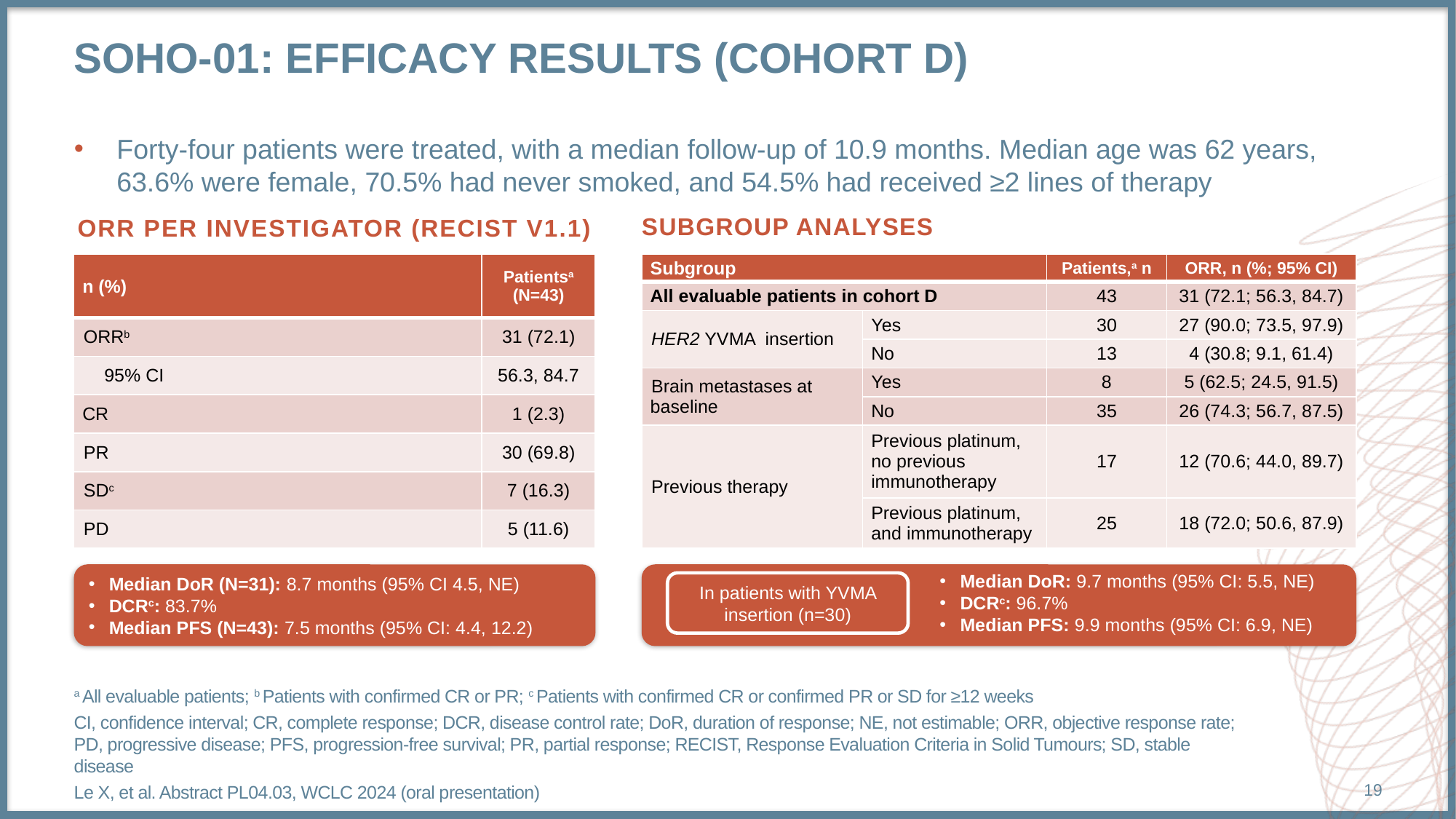

# Soho-01: efficacy results (cohort d)
Forty-four patients were treated, with a median follow-up of 10.9 months. Median age was 62 years, 63.6% were female, 70.5% had never smoked, and 54.5% had received ≥2 lines of therapy

SUBGROUP ANALYSES
ORR PER INVESTIGATOR (RECIST V1.1)
| n (%) | Patientsa (N=43) |
| --- | --- |
| ORRb | 31 (72.1) |
| 95% CI | 56.3, 84.7 |
| CR | 1 (2.3) |
| PR | 30 (69.8) |
| SDc | 7 (16.3) |
| PD | 5 (11.6) |
| Subgroup |  | Patients,a n | ORR, n (%; 95% CI) |
| --- | --- | --- | --- |
| All evaluable patients in cohort D |  | 43 | 31 (72.1; 56.3, 84.7) |
| HER2 YVMA insertion | Yes | 30 | 27 (90.0; 73.5, 97.9) |
|  | No | 13 | 4 (30.8; 9.1, 61.4) |
| Brain metastases at baseline | Yes | 8 | 5 (62.5; 24.5, 91.5) |
|  | No | 35 | 26 (74.3; 56.7, 87.5) |
| Previous therapy | Previous platinum, no previous immunotherapy | 17 | 12 (70.6; 44.0, 89.7) |
|  | Previous platinum, and immunotherapy | 25 | 18 (72.0; 50.6, 87.9) |
Median DoR (N=31): 8.7 months (95% CI 4.5, NE)
DCRc: 83.7%
Median PFS (N=43): 7.5 months (95% CI: 4.4, 12.2)

Median DoR: 9.7 months (95% CI: 5.5, NE)
DCRc: 96.7%
Median PFS: 9.9 months (95% CI: 6.9, NE)
In patients with YVMA insertion (n=30)
DCR: 96.7%

a All evaluable patients; b Patients with confirmed CR or PR; c Patients with confirmed CR or confirmed PR or SD for ≥12 weeks
CI, confidence interval; CR, complete response; DCR, disease control rate; DoR, duration of response; NE, not estimable; ORR, objective response rate; PD, progressive disease; PFS, progression-free survival; PR, partial response; RECIST, Response Evaluation Criteria in Solid Tumours; SD, stable disease
Le X, et al. Abstract PL04.03, WCLC 2024 (oral presentation)
19